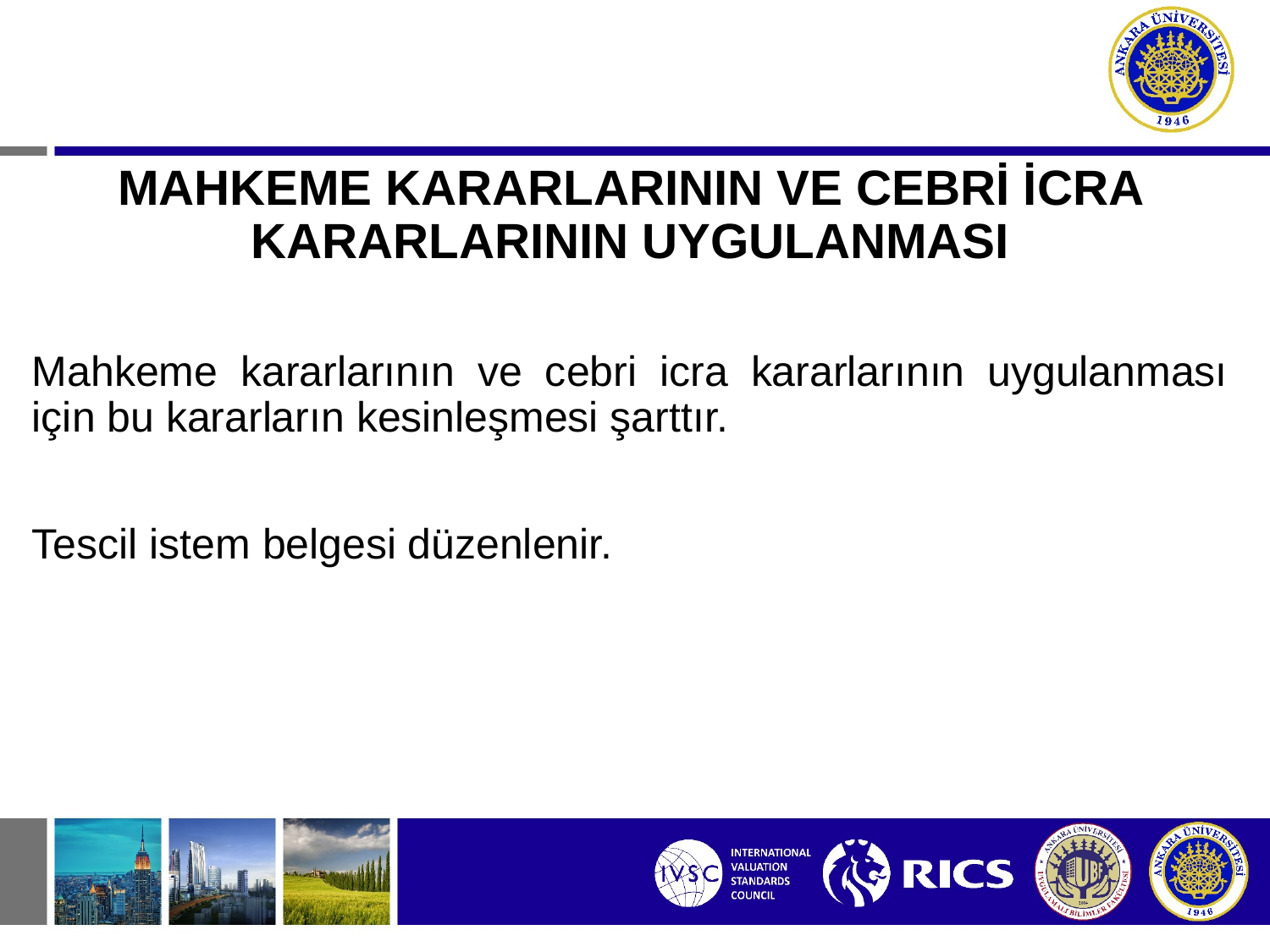

#
MAHKEME KARARLARININ VE CEBRİ İCRA KARARLARININ UYGULANMASI

Mahkeme kararlarının ve cebri icra kararlarının uygulanması için bu kararların kesinleşmesi şarttır.

Tescil istem belgesi düzenlenir.